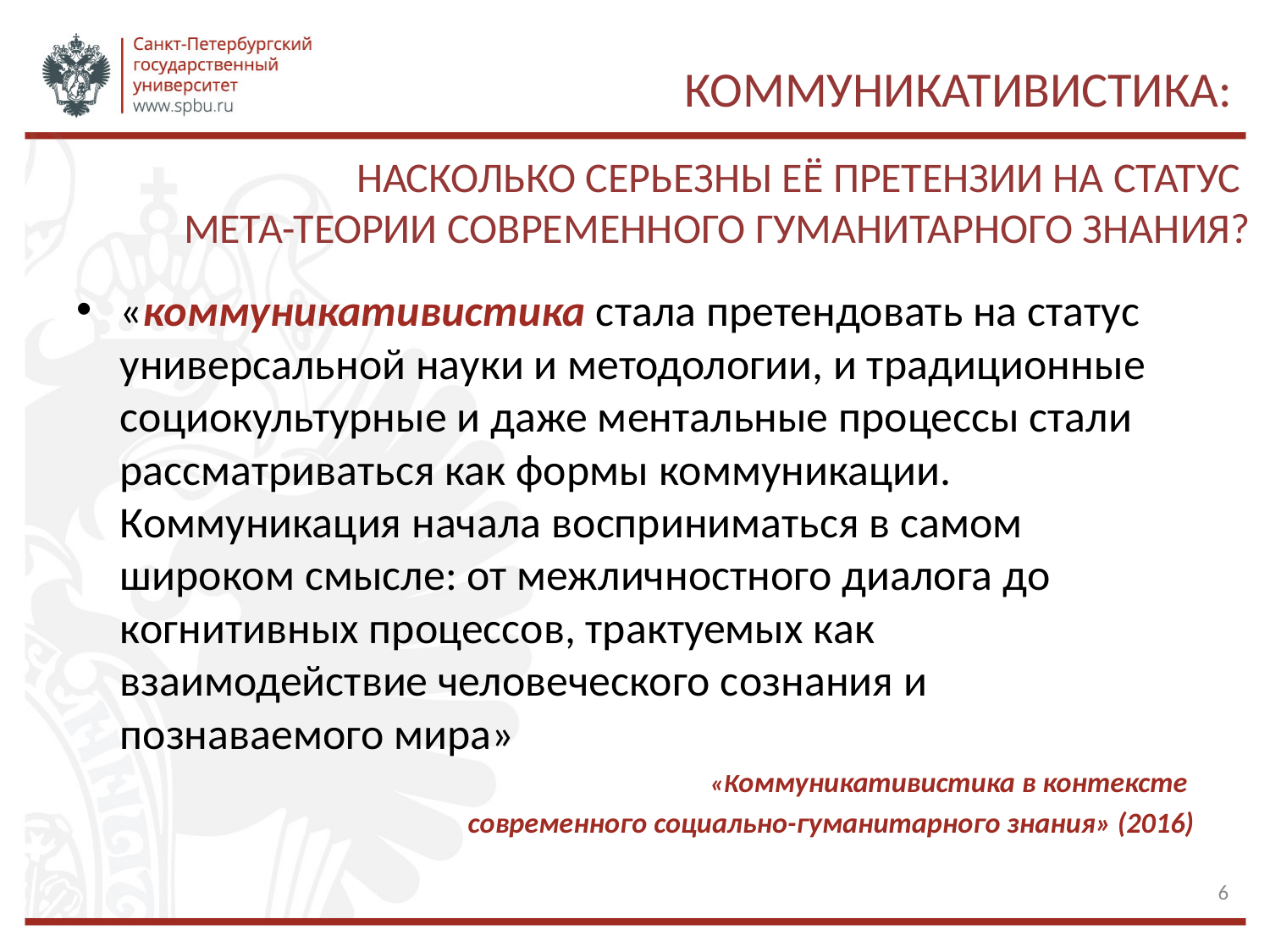

# Коммуникативистика:
Насколько серьезны её претензии на статус
мета-теории современного гуманитарного знания?
«коммуникативистика стала претендовать на статус универсальной науки и методологии, и традиционные социокультурные и даже ментальные процессы стали рассматриваться как формы коммуникации. Коммуникация начала восприниматься в самом широком смысле: от межличностного диалога до когнитивных процессов, трактуемых как взаимодействие человеческого сознания и познаваемого мира»
«Коммуникативистика в контексте
современного социально-гуманитарного знания» (2016)
6